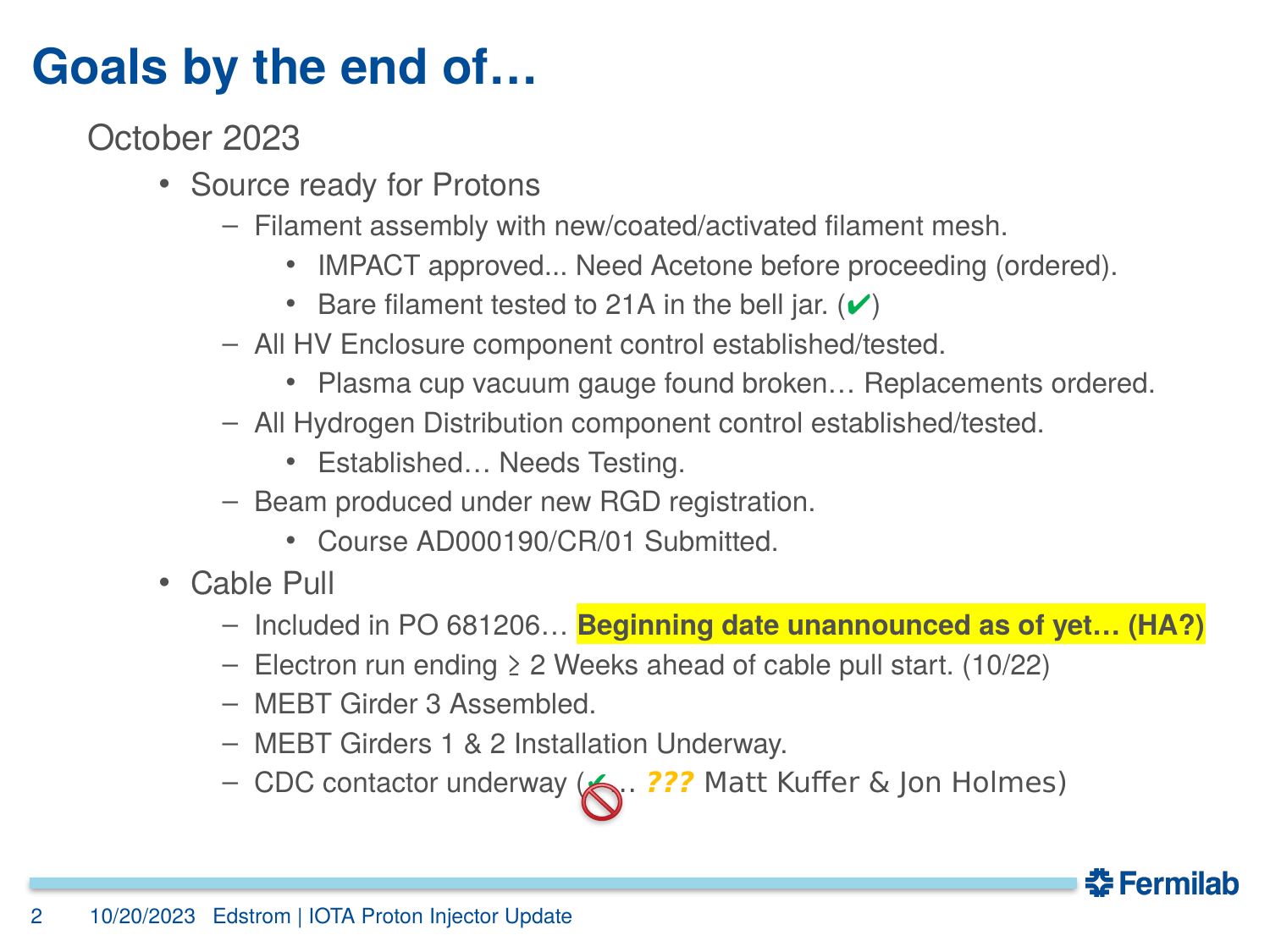

# Goals by the end of…
October 2023
Source ready for Protons
Filament assembly with new/coated/activated filament mesh.
IMPACT approved... Need Acetone before proceeding (ordered).
Bare filament tested to 21A in the bell jar. (✔)
All HV Enclosure component control established/tested.
Plasma cup vacuum gauge found broken… Replacements ordered.
All Hydrogen Distribution component control established/tested.
Established… Needs Testing.
Beam produced under new RGD registration.
Course AD000190/CR/01 Submitted.
Cable Pull
Included in PO 681206… Beginning date unannounced as of yet… (HA?)
Electron run ending ≥ 2 Weeks ahead of cable pull start. (10/22)
MEBT Girder 3 Assembled.
MEBT Girders 1 & 2 Installation Underway.
CDC contactor underway (✔… ??? Matt Kuffer & Jon Holmes)

2
10/20/2023
Edstrom | IOTA Proton Injector Update